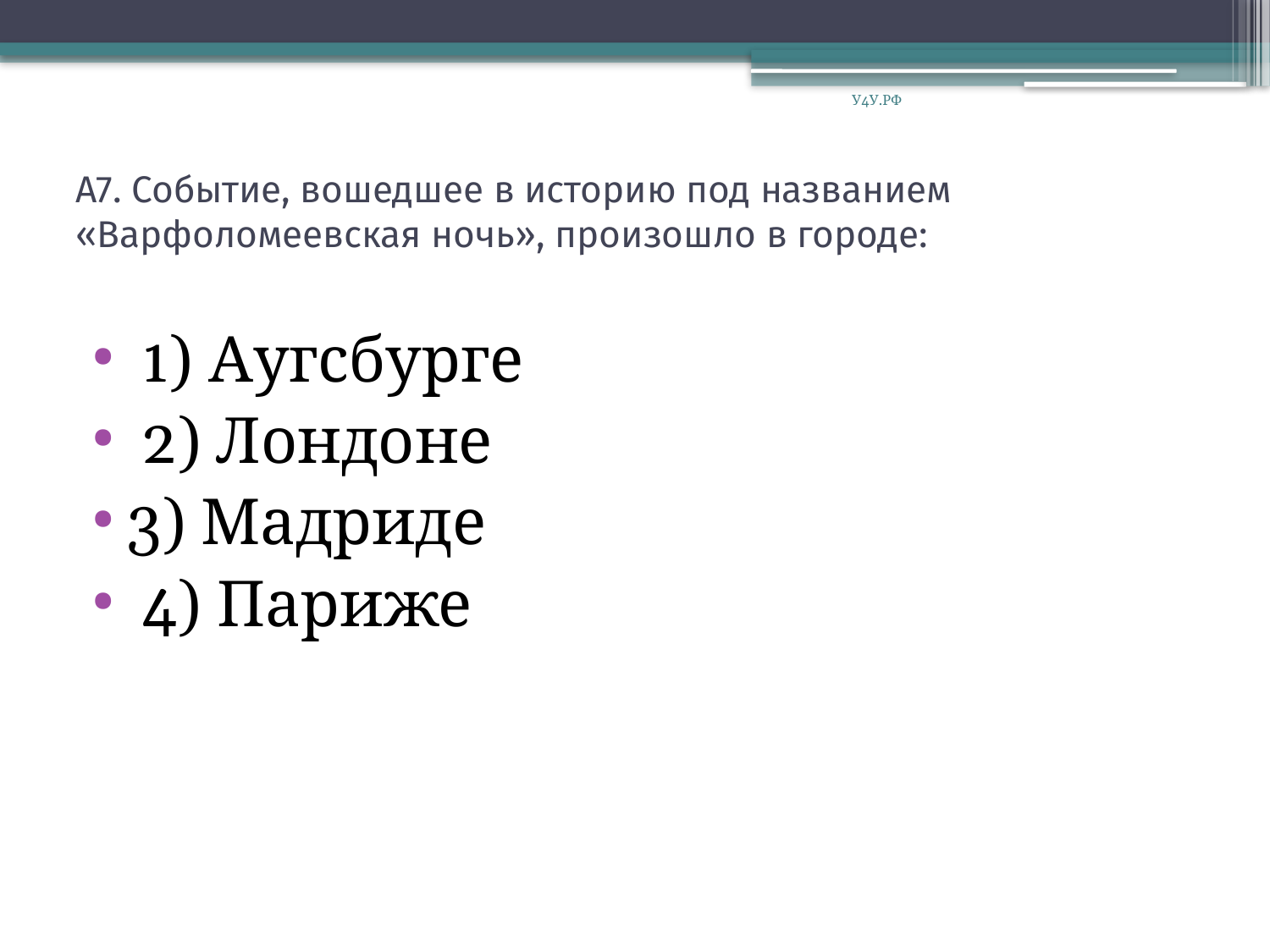

У4У.РФ
# А7. Событие, вошедшее в историю под названием «Варфоломеевская ночь», произошло в городе:
 1) Аугсбурге
 2) Лондоне
3) Мадриде
 4) Париже